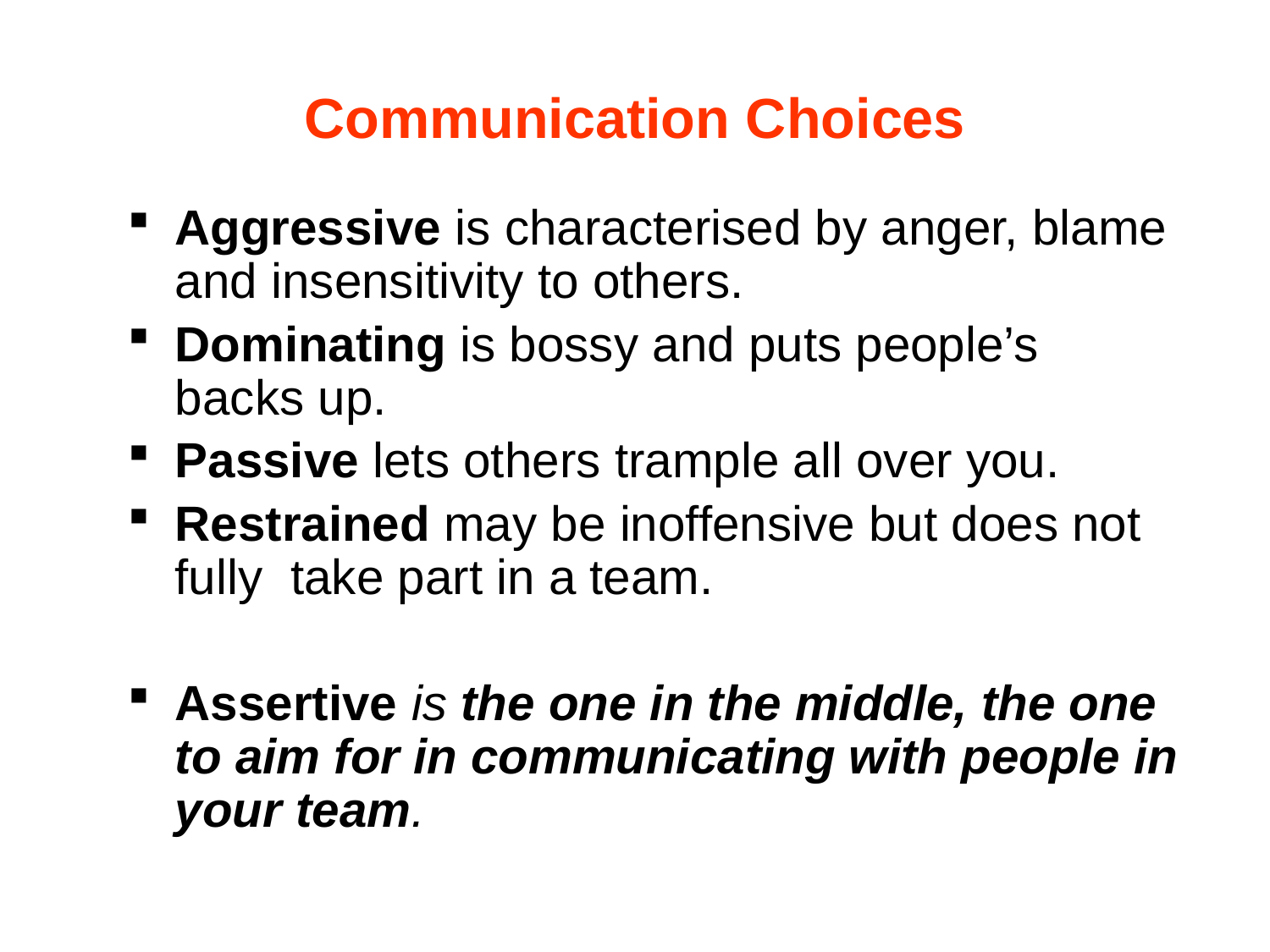

# Communication Choices
Aggressive is characterised by anger, blame and insensitivity to others.
Dominating is bossy and puts people’s backs up.
Passive lets others trample all over you.
Restrained may be inoffensive but does not fully  take part in a team.

Assertive is the one in the middle, the one to aim for in communicating with people in your team.